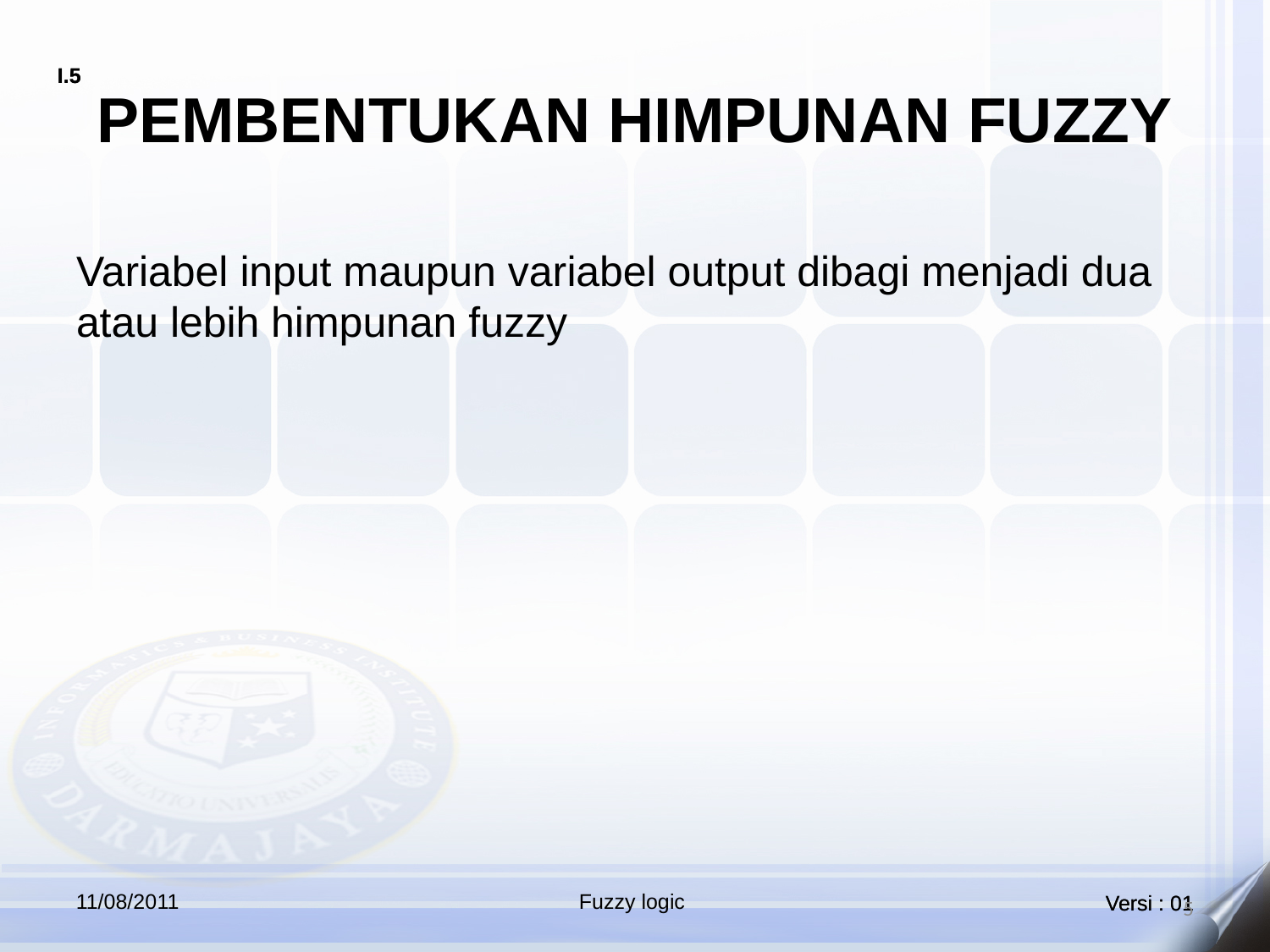

# PEMBENTUKAN HIMPUNAN FUZZY
Variabel input maupun variabel output dibagi menjadi dua atau lebih himpunan fuzzy
11/08/2011
Fuzzy logic
5